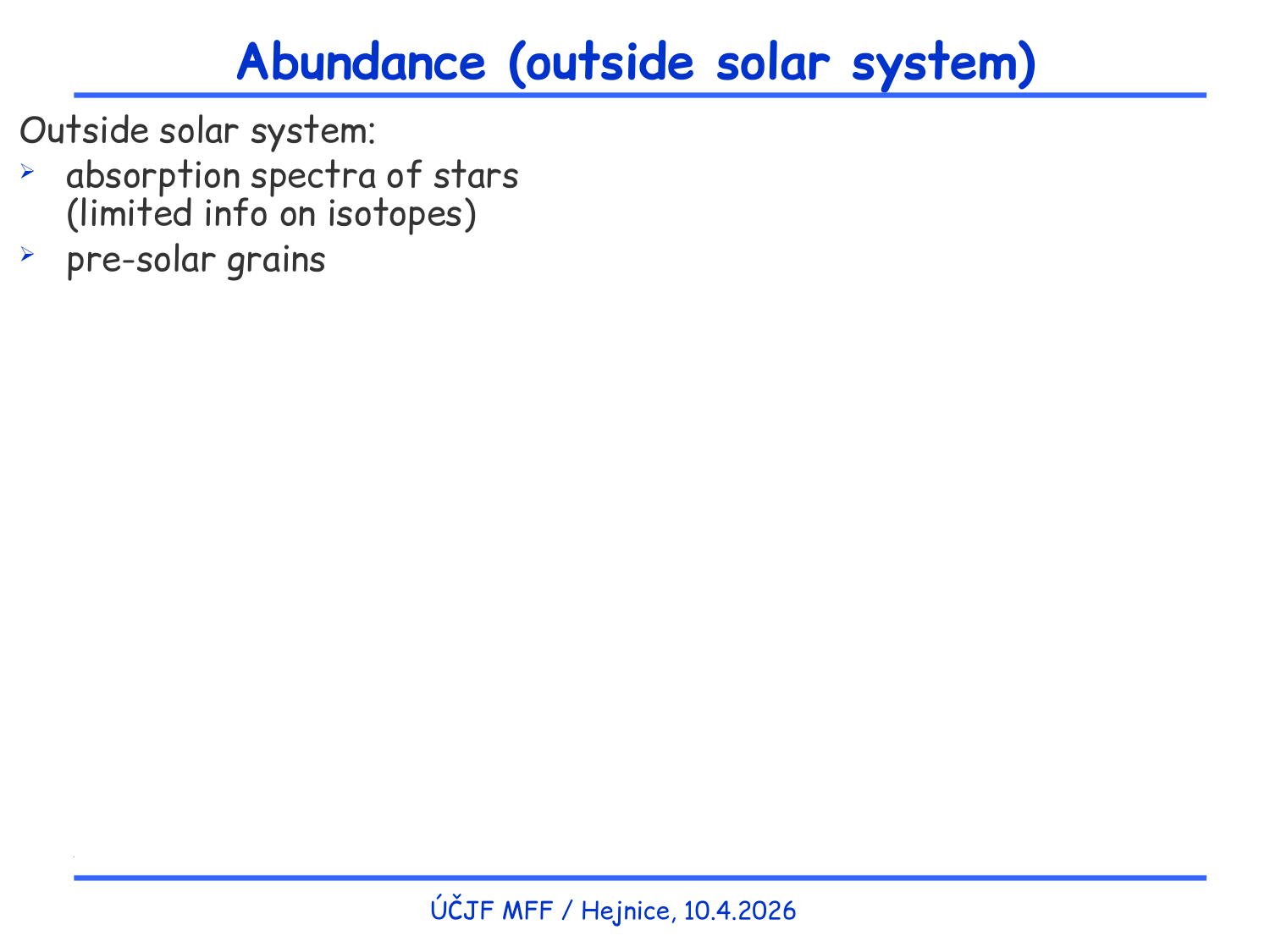

# Abundance (outside solar system)
Outside solar system:
absorption spectra of stars (limited info on isotopes)
pre-solar grains

ÚČJF MFF / Hejnice, 10.4.2026